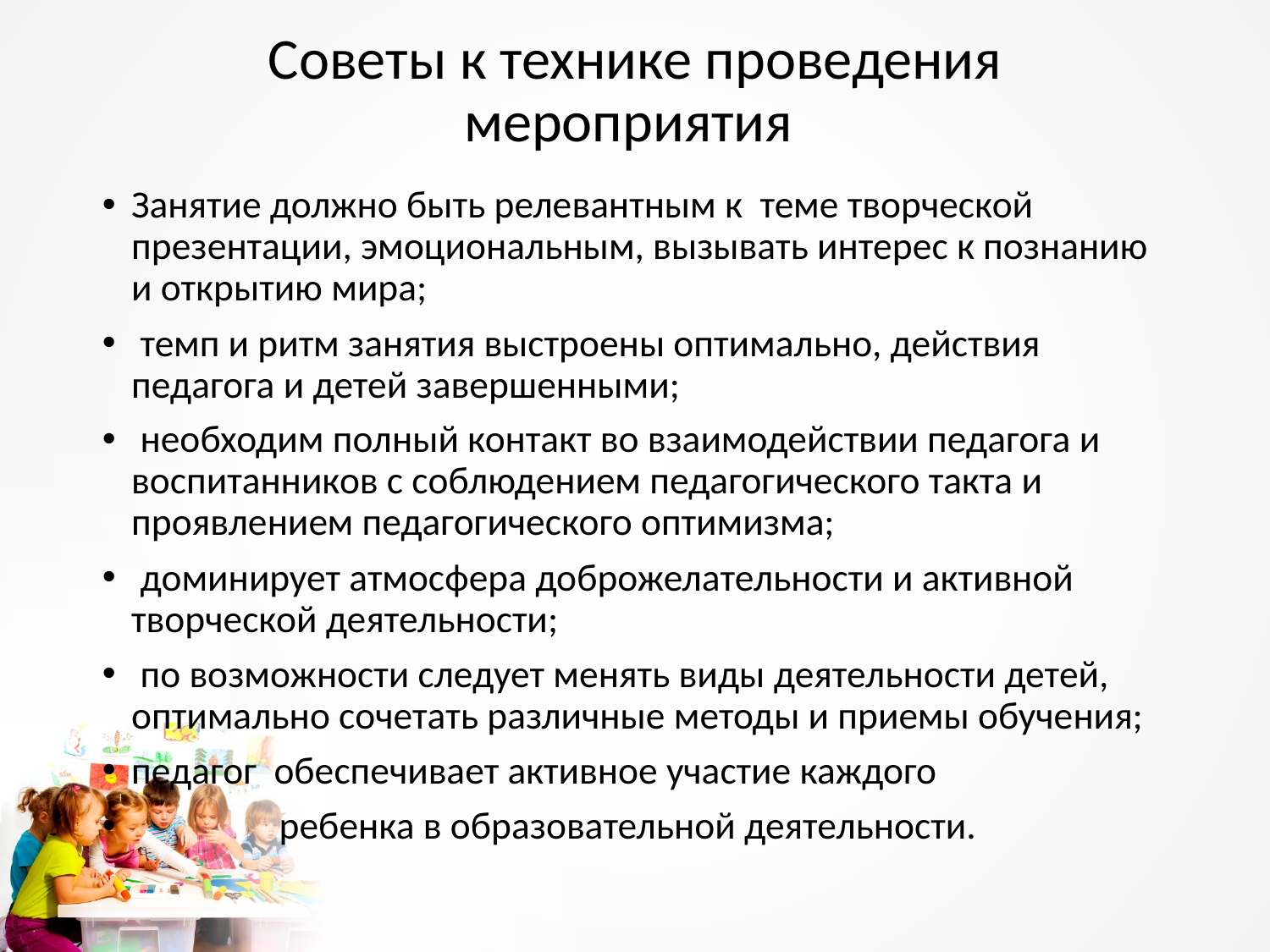

# Советы к технике проведения мероприятия
Занятие должно быть релевантным к  теме творческой презентации, эмоциональным, вызывать интерес к познанию и открытию мира;
 темп и ритм занятия выстроены оптимально, действия педагога и детей завершенными;
 необходим полный контакт во взаимодействии педагога и воспитанников с соблюдением педагогического такта и проявлением педагогического оптимизма;
 доминирует атмосфера доброжелательности и активной творческой деятельности;
 по возможности следует менять виды деятельности детей, оптимально сочетать различные методы и приемы обучения;
педагог  обеспечивает активное участие каждого
                 ребенка в образовательной деятельности.